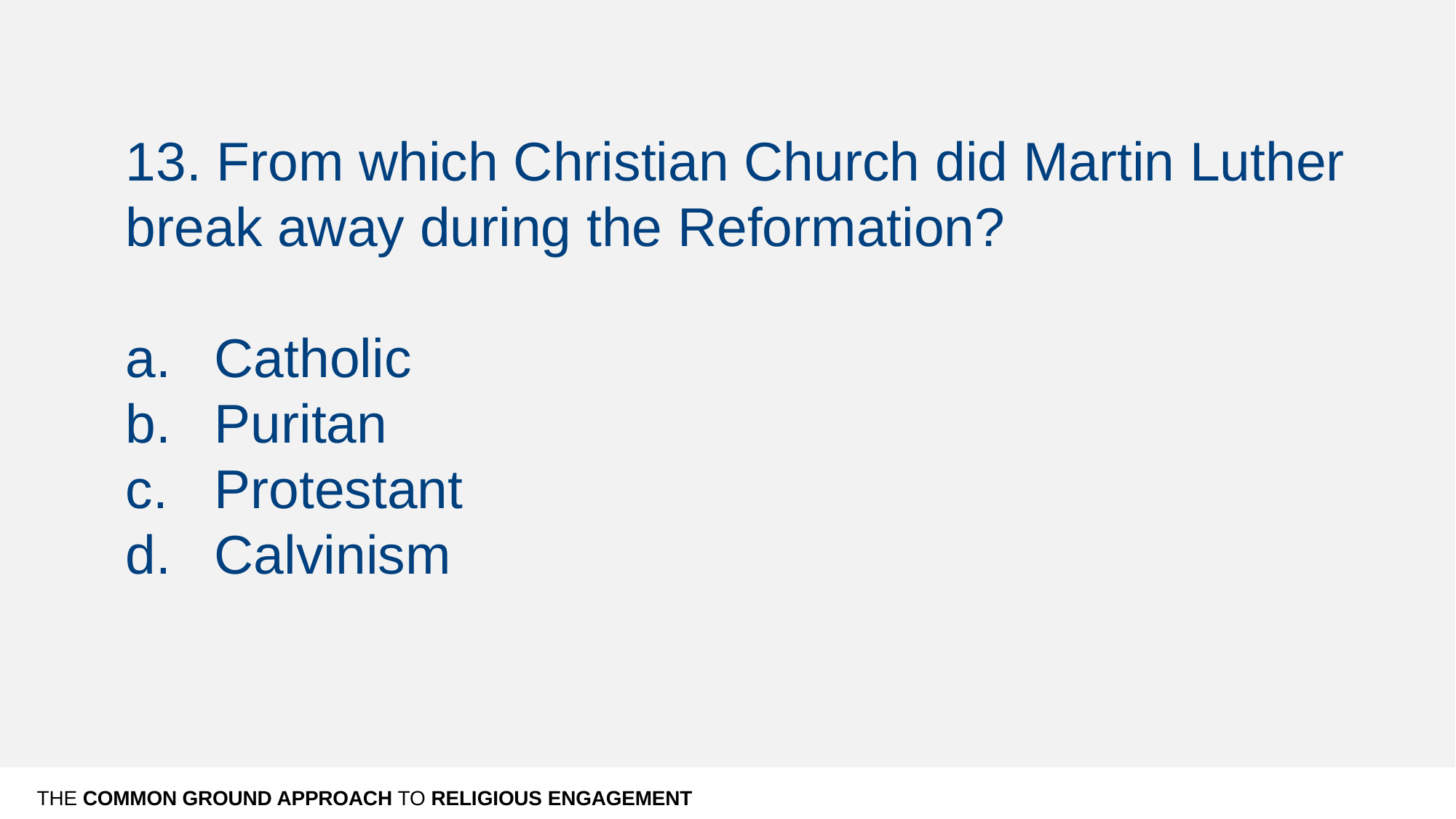

13. From which Christian Church did Martin Luther break away during the Reformation?

Catholic
Puritan
Protestant
Calvinism